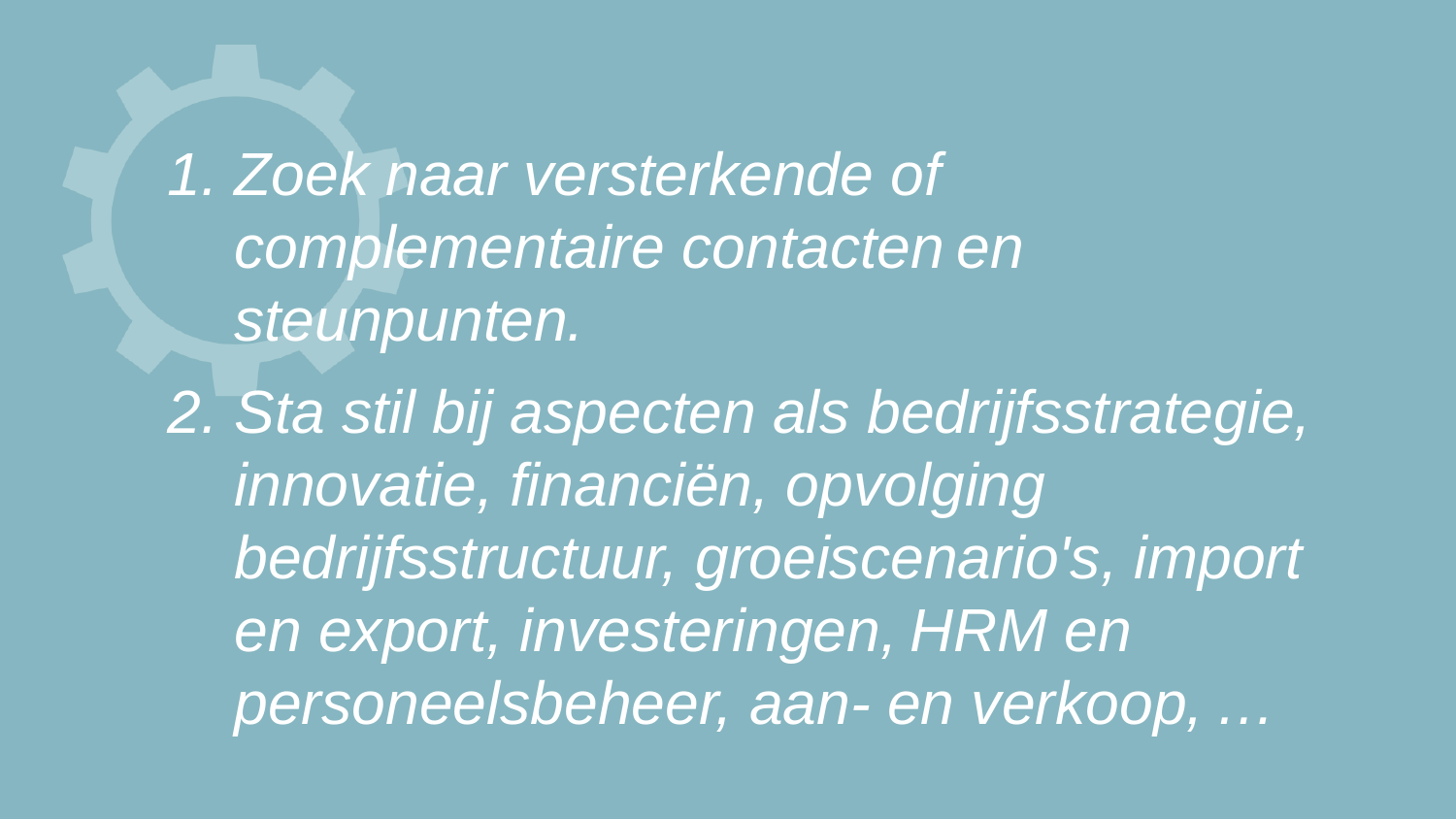

Zoek naar versterkende of complementaire contacten en steunpunten.
Sta stil bij aspecten als bedrijfsstrategie, innovatie, financiën, opvolging bedrijfsstructuur, groeiscenario's, import en export, investeringen, HRM en personeelsbeheer, aan- en verkoop, …